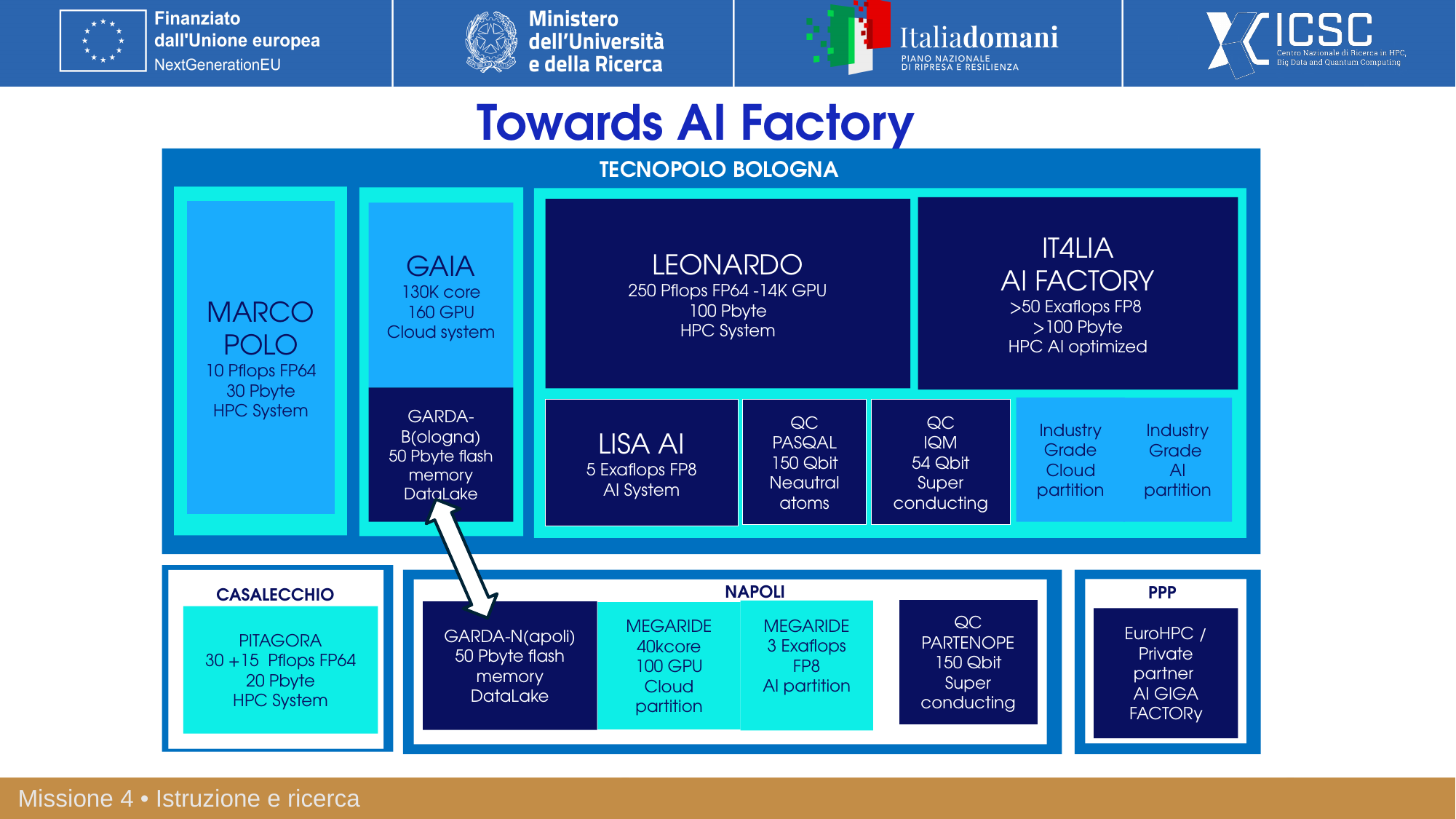

Towards AI Factory

TECNOPOLO BOLOGNA

IT4LIA
AI FACTORY
>50 Exaflops FP8
>100 Pbyte
HPC AI optimized
LEONARDO
250 Pflops FP64 -14K GPU
100 Pbyte
HPC System
MARCO POLO
10 Pflops FP64
30 Pbyte
HPC System
GAIA
130K core
160 GPU
Cloud system
GARDA-B(ologna)
50 Pbyte flash memory
DataLake
Industry Grade Cloud partition
Industry Grade
AI partition
LISA AI
5 Exaflops FP8
AI System
QC
PASQAL
150 Qbit
Neautral
atoms
QC
IQM
54 Qbit
Super
conducting

NAPOLI
PPP
CASALECCHIO

QC
PARTENOPE
150 Qbit
Super
conducting

MEGARIDE
3 Exaflops FP8
AI partition

GARDA-N(apoli)
50 Pbyte flash
memory
DataLake
MEGARIDE
40kcore
100 GPU Cloud
partition
PITAGORA
30 +15  Pflops FP64
20 Pbyte
HPC System
EuroHPC / Private partner
AI GIGA
FACTORy